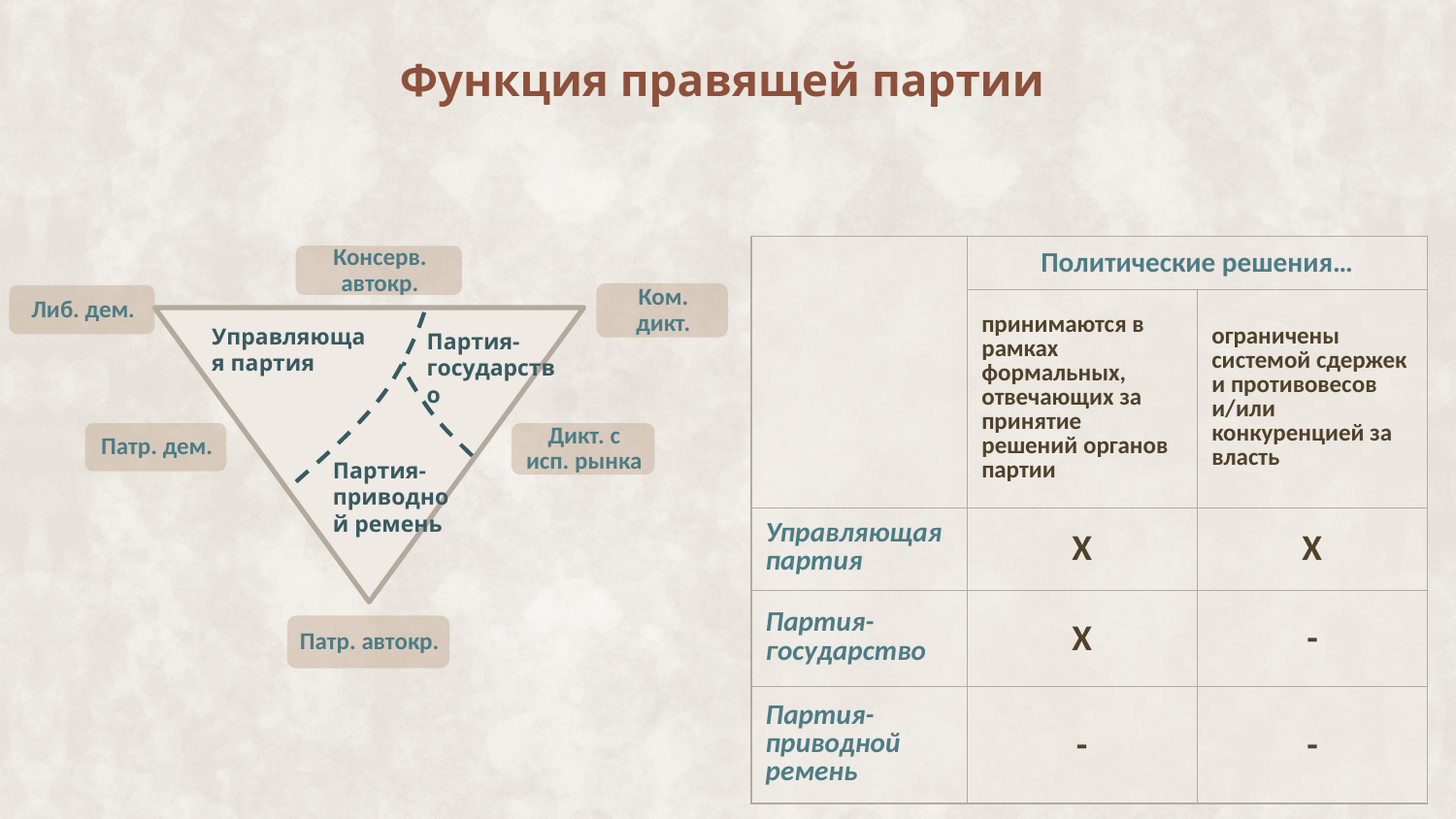

# Функция правящей партии

Ком. дикт.
Либ. дем.
Патр. автокр.
Консерв. автокр.
Дикт. с исп. рынка
Патр. дем.
|  | Политические решения… |  |
| --- | --- | --- |
|  | принимаются в рамках формальных, отвечающих за принятие решений органов партии | ограничены системой сдержек и противовесов и/или конкуренцией за власть |
| Управляющая партия | X | X |
| Партия-государство | X | - |
| Партия-приводной ремень | - | - |

Управляющая партия
Партия-государство

Партия-приводной ремень